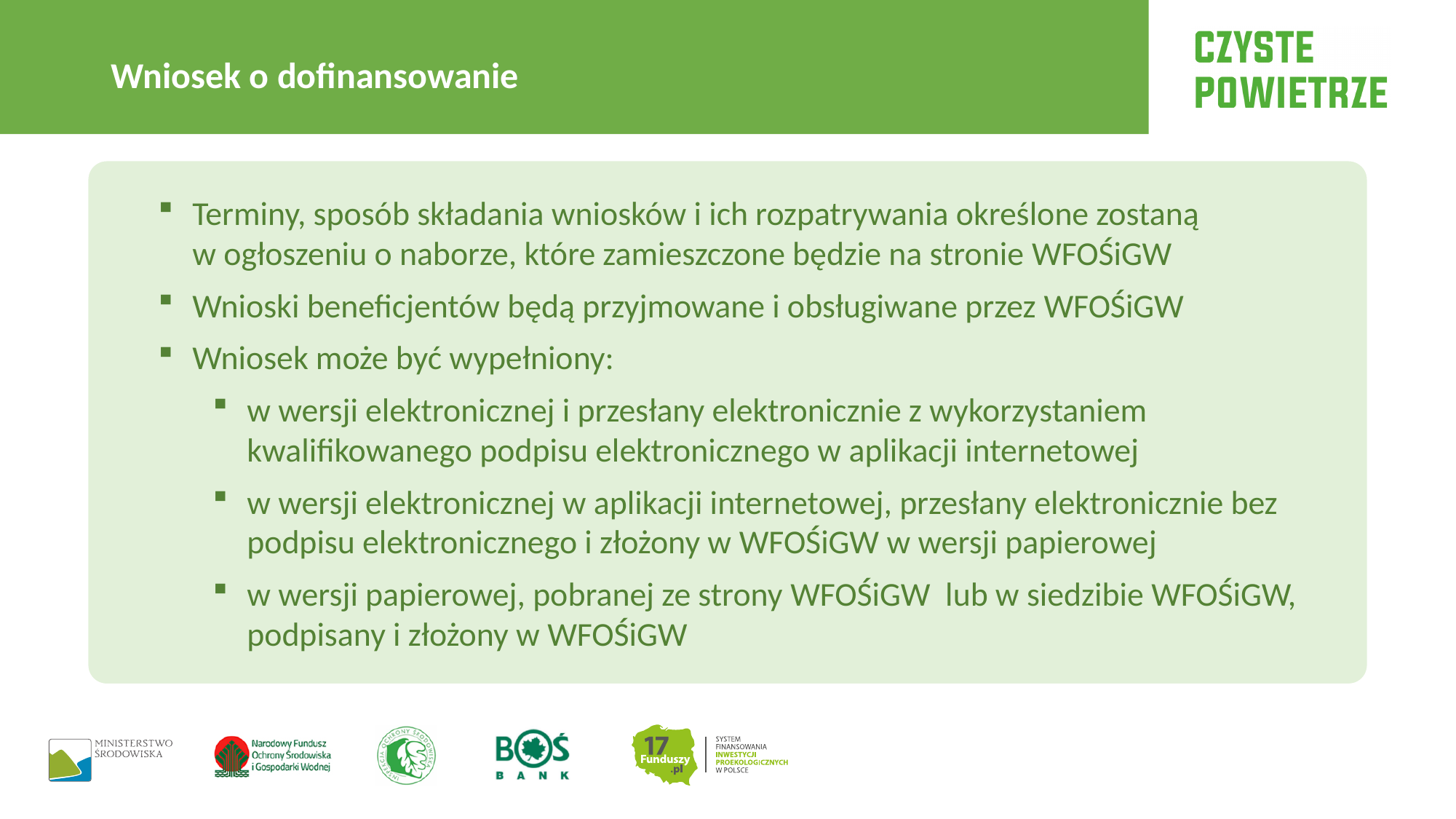

Wniosek o dofinansowanie
Terminy, sposób składania wniosków i ich rozpatrywania określone zostaną
w ogłoszeniu o naborze, które zamieszczone będzie na stronie WFOŚiGW
Wnioski beneficjentów będą przyjmowane i obsługiwane przez WFOŚiGW
Wniosek może być wypełniony:
w wersji elektronicznej i przesłany elektronicznie z wykorzystaniem kwalifikowanego podpisu elektronicznego w aplikacji internetowej
w wersji elektronicznej w aplikacji internetowej, przesłany elektronicznie bez podpisu elektronicznego i złożony w WFOŚiGW w wersji papierowej
w wersji papierowej, pobranej ze strony WFOŚiGW  lub w siedzibie WFOŚiGW, podpisany i złożony w WFOŚiGW